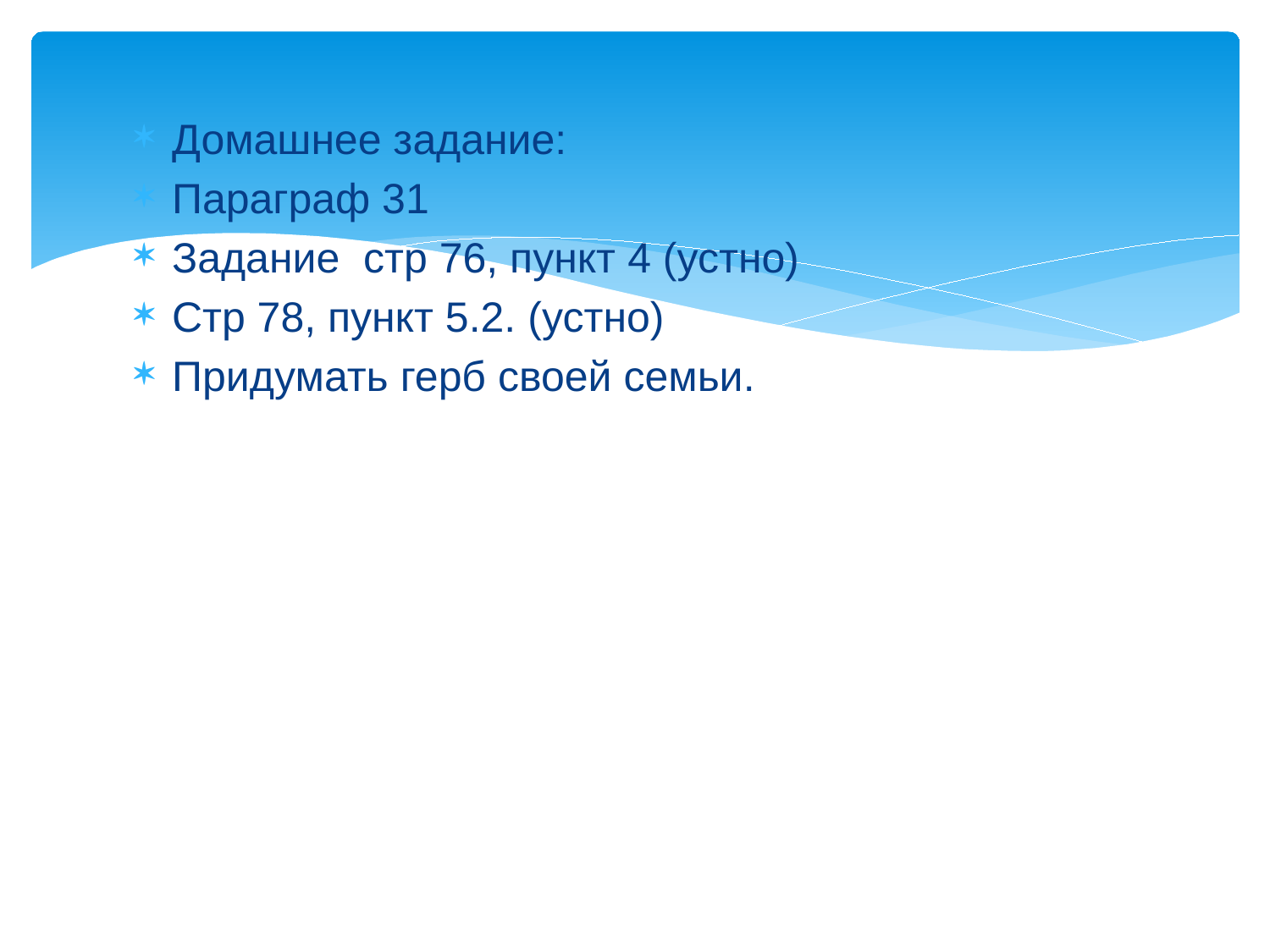

Домашнее задание:
Параграф 31
Задание  стр 76, пункт 4 (устно)
Стр 78, пункт 5.2. (устно)
Придумать герб своей семьи.